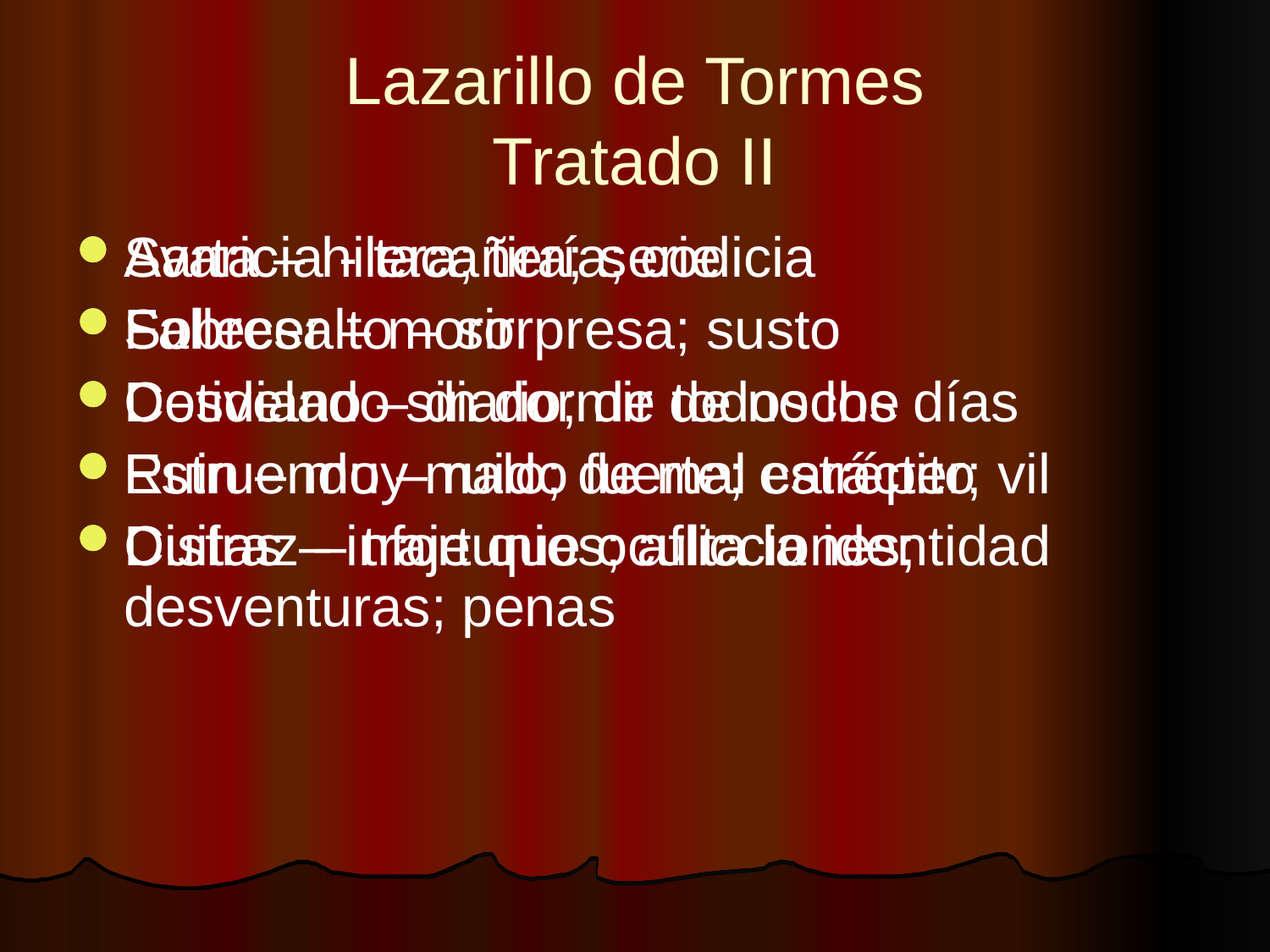

# Lazarillo de Tormes Tratado II
Avaricia - tacañería; codicia
Fallecer – morir
Cotidiano – diario; de todos los días
Ruin – muy malo; de mal carácter; vil
Disfraz – traje que oculta la identidad

Sarta – hilera; tira; serie
Sobresalto – sorpresa; susto
Desvelado sin dormir de noche
Estruendo – ruido fuerte; estrépito
Cuitas – infortunios; aflicciones; desventuras; penas